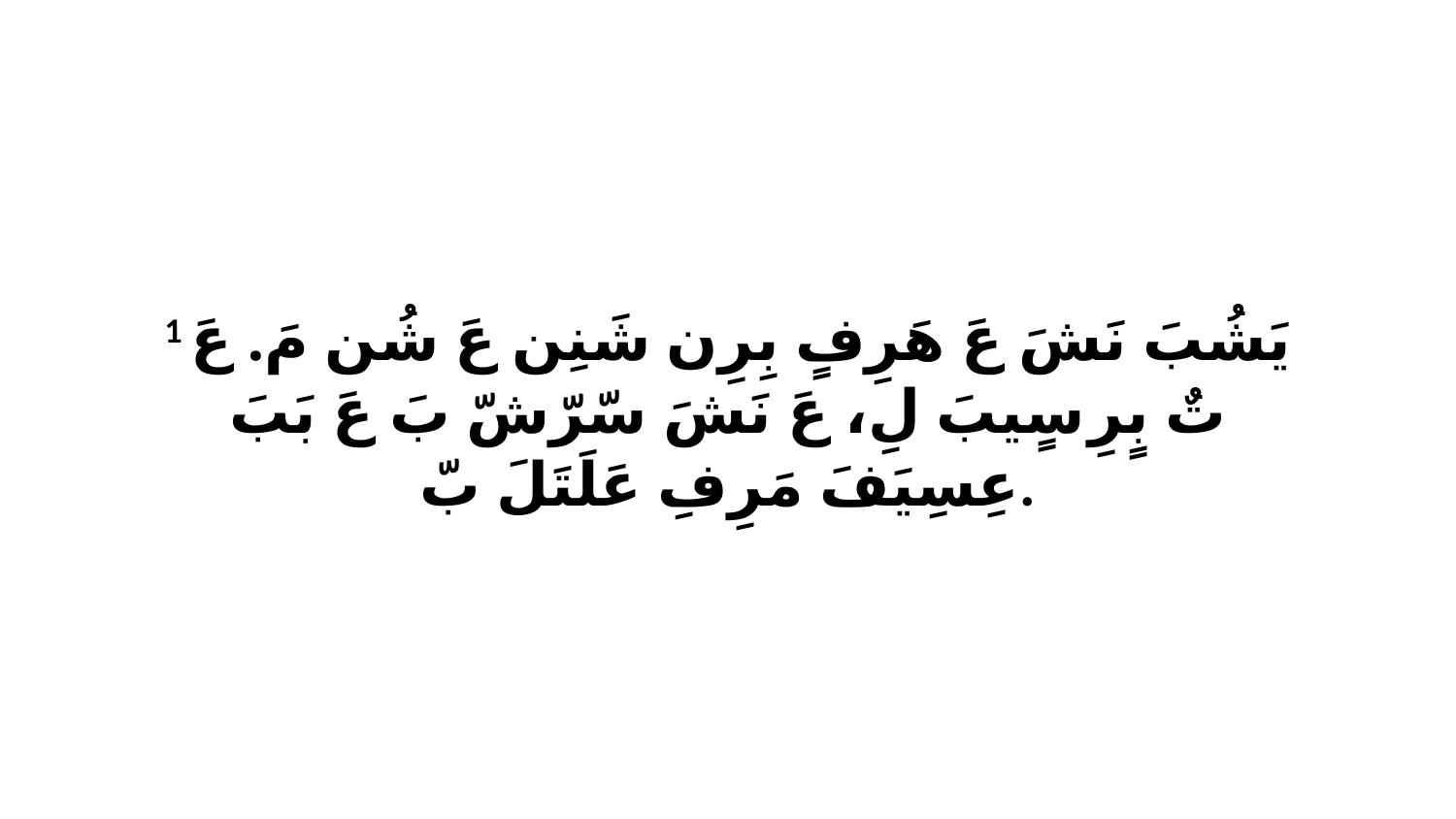

1 يَشُبَ نَشَ عَ هَرِفٍ بِرِن شَنِن عَ شُن مَ. عَ تٌ بٍرِ سٍيبَ لِ، عَ نَشَ سّرّشّ بَ عَ بَبَ عِسِيَفَ مَرِفِ عَلَتَلَ بّ.